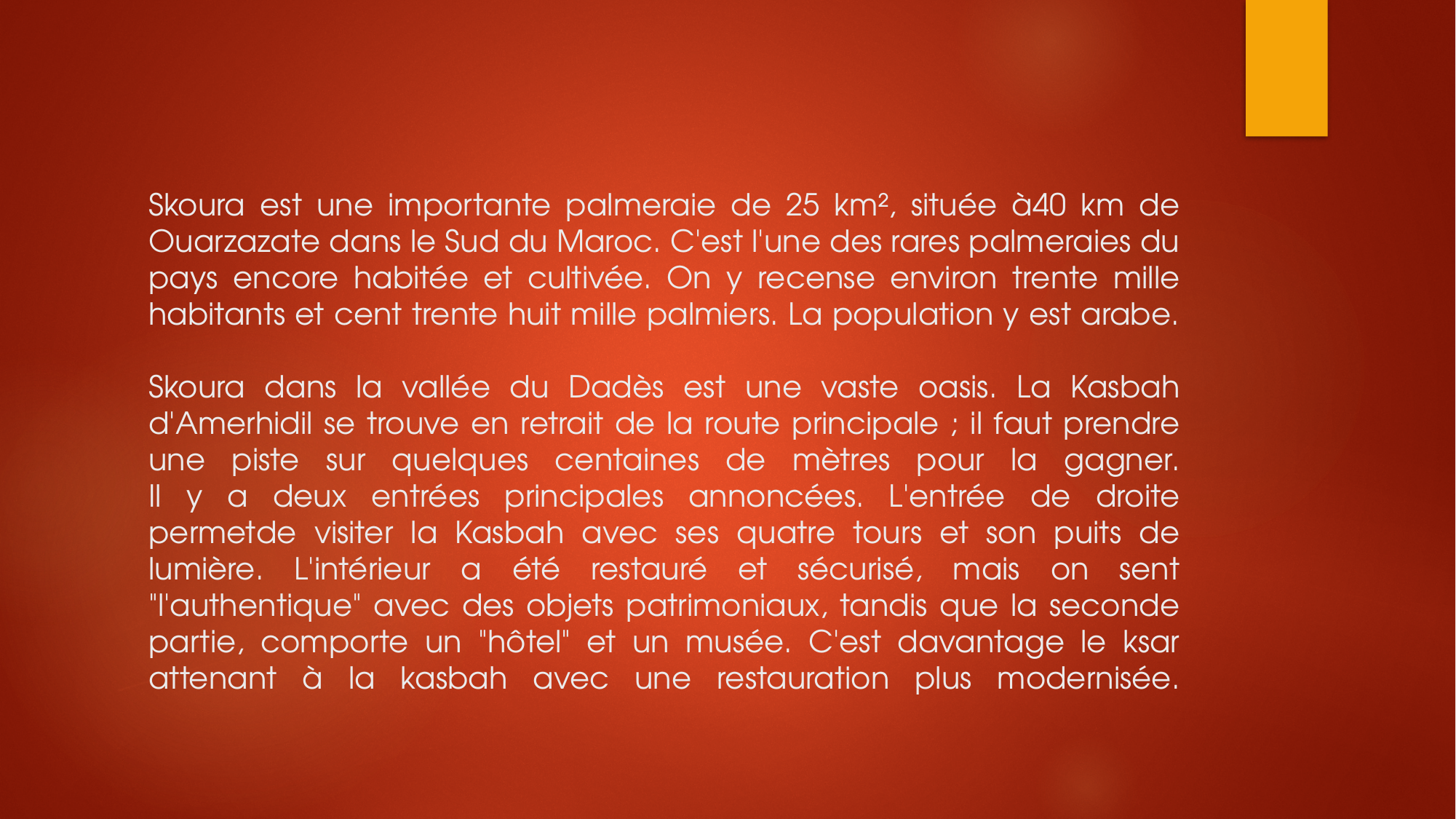

# Skoura est une importante palmeraie de 25 km², située à40 km de Ouarzazate dans le Sud du Maroc. C'est l'une des rares palmeraies du pays encore habitée et cultivée. On y recense environ trente mille habitants et cent trente huit mille palmiers. La population y est arabe. Skoura dans la vallée du Dadès est une vaste oasis. La Kasbah d'Amerhidil se trouve en retrait de la route principale ; il faut prendre une piste sur quelques centaines de mètres pour la gagner. Il y a deux entrées principales annoncées. L'entrée de droite permetde visiter la Kasbah avec ses quatre tours et son puits de lumière. L'intérieur a été restauré et sécurisé, mais on sent "l'authentique" avec des objets patrimoniaux, tandis que la seconde partie, comporte un "hôtel" et un musée. C'est davantage le ksar attenant à la kasbah avec une restauration plus modernisée.